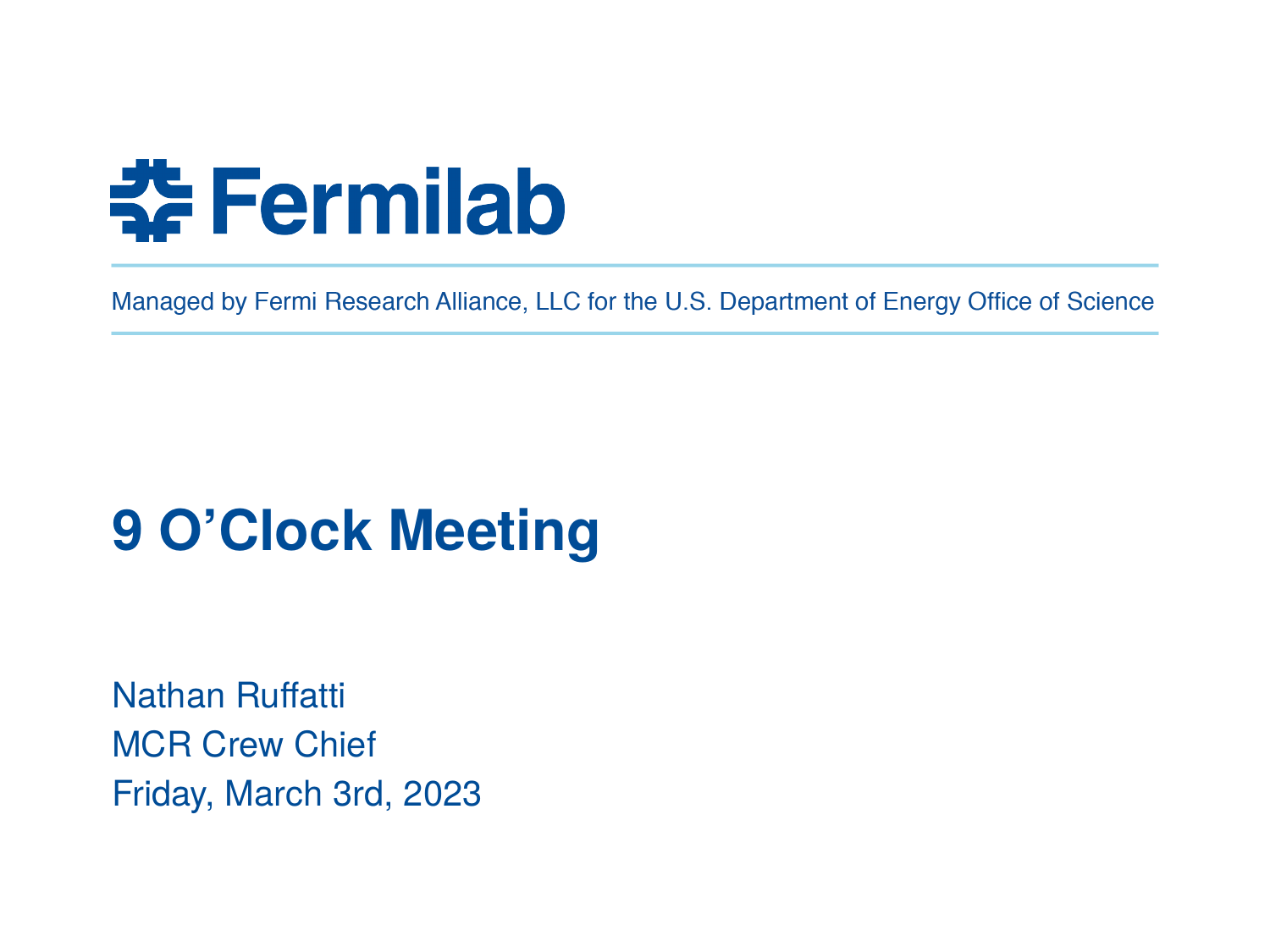

# 9 O’Clock Meeting
Nathan Ruffatti
MCR Crew Chief
Friday, March 3rd, 2023